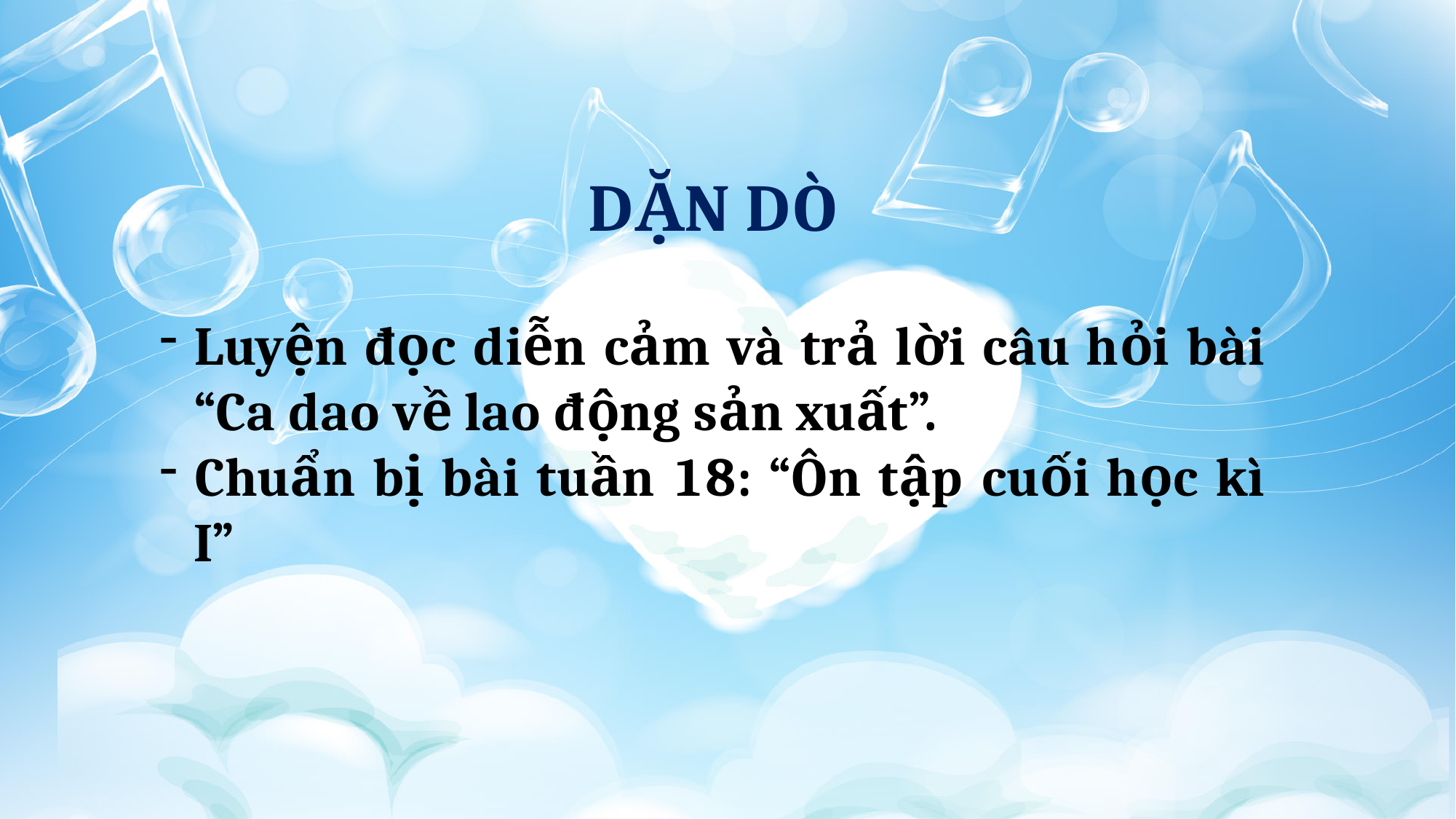

DẶN DÒ

Luyện đọc diễn cảm và trả lời câu hỏi bài “Ca dao về lao động sản xuất”.
Chuẩn bị bài tuần 18: “Ôn tập cuối học kì I”